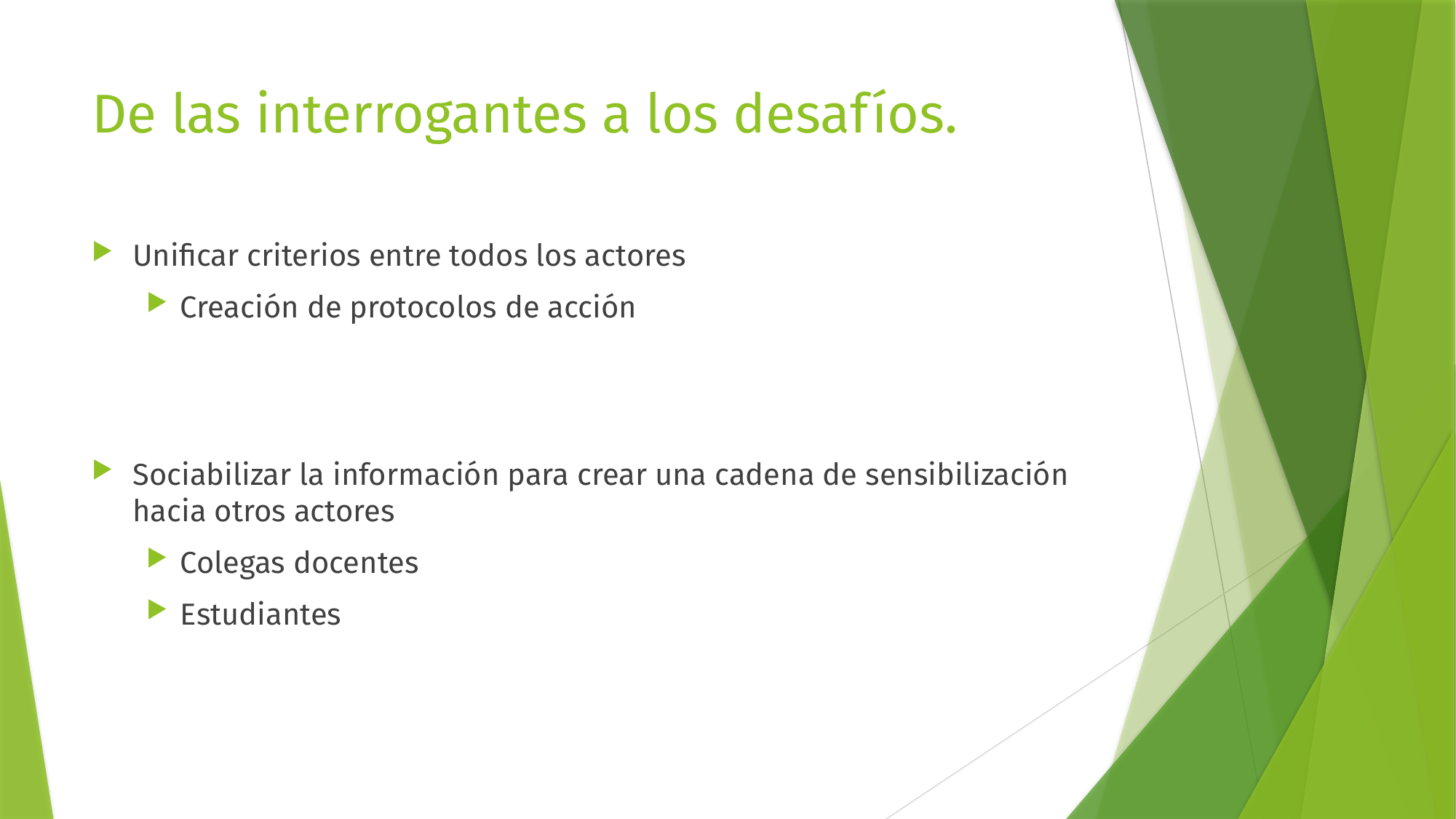

# De las interrogantes a los desafíos.
Unificar criterios entre todos los actores
Creación de protocolos de acción

Sociabilizar la información para crear una cadena de sensibilización hacia otros actores
Colegas docentes
Estudiantes